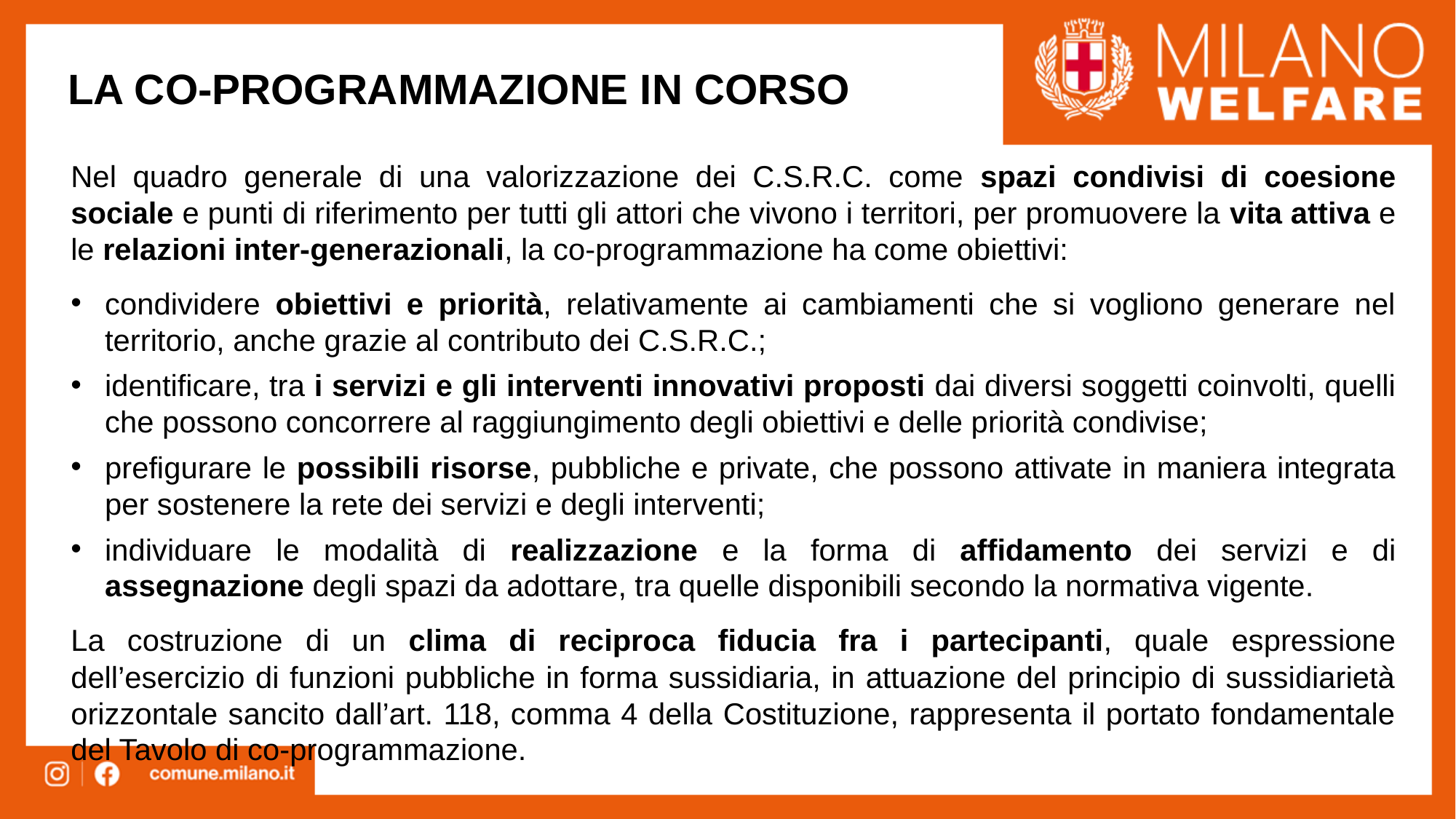

LA CO-PROGRAMMAZIONE IN CORSO

Nel quadro generale di una valorizzazione dei C.S.R.C. come spazi condivisi di coesione sociale e punti di riferimento per tutti gli attori che vivono i territori, per promuovere la vita attiva e le relazioni inter-generazionali, la co-programmazione ha come obiettivi:
condividere obiettivi e priorità, relativamente ai cambiamenti che si vogliono generare nel territorio, anche grazie al contributo dei C.S.R.C.;
identificare, tra i servizi e gli interventi innovativi proposti dai diversi soggetti coinvolti, quelli che possono concorrere al raggiungimento degli obiettivi e delle priorità condivise;
prefigurare le possibili risorse, pubbliche e private, che possono attivate in maniera integrata per sostenere la rete dei servizi e degli interventi;
individuare le modalità di realizzazione e la forma di affidamento dei servizi e di assegnazione degli spazi da adottare, tra quelle disponibili secondo la normativa vigente.
La costruzione di un clima di reciproca fiducia fra i partecipanti, quale espressione dell’esercizio di funzioni pubbliche in forma sussidiaria, in attuazione del principio di sussidiarietà orizzontale sancito dall’art. 118, comma 4 della Costituzione, rappresenta il portato fondamentale del Tavolo di co-programmazione.